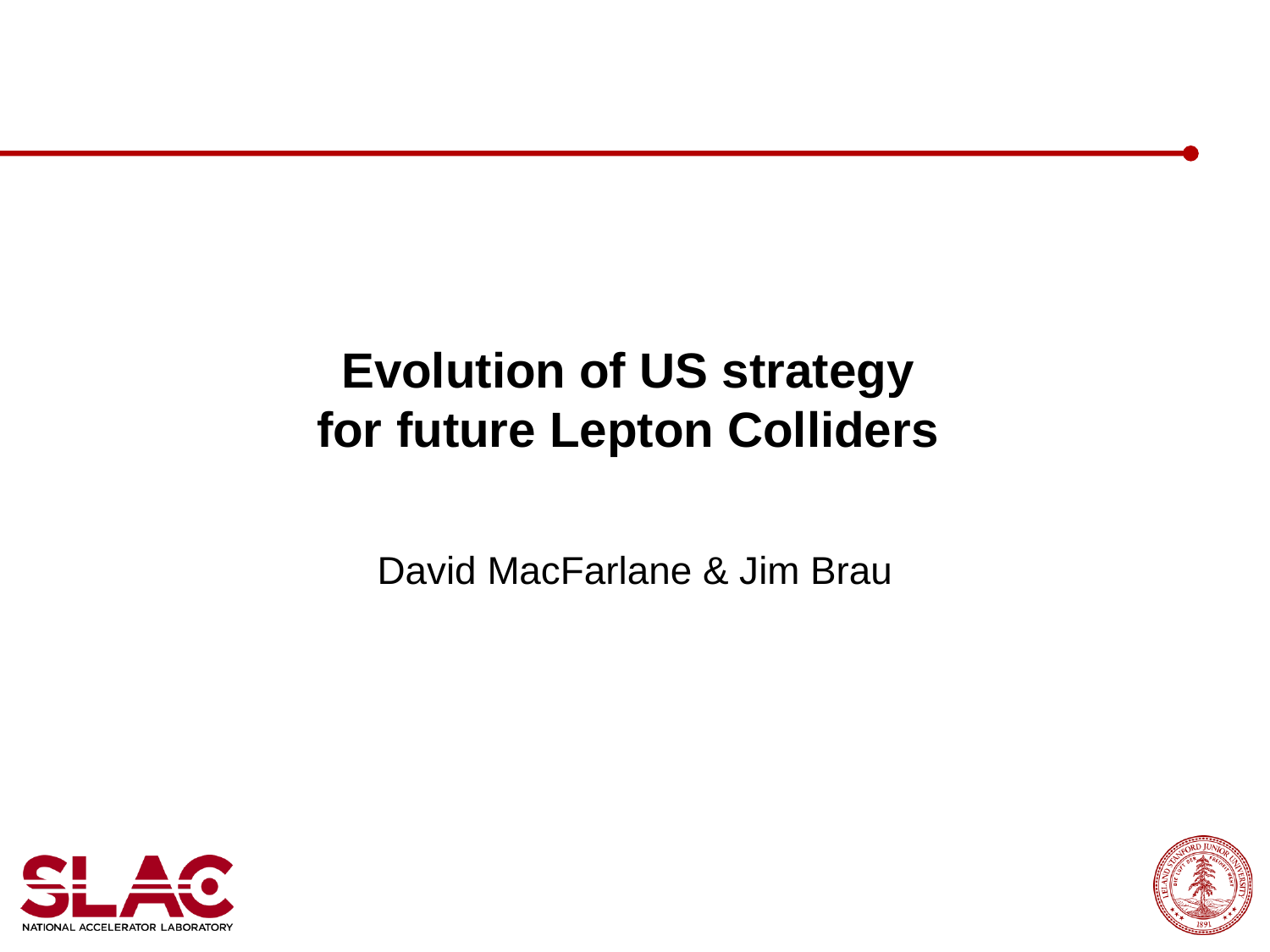

# Evolution of US strategy for future Lepton Colliders
David MacFarlane & Jim Brau